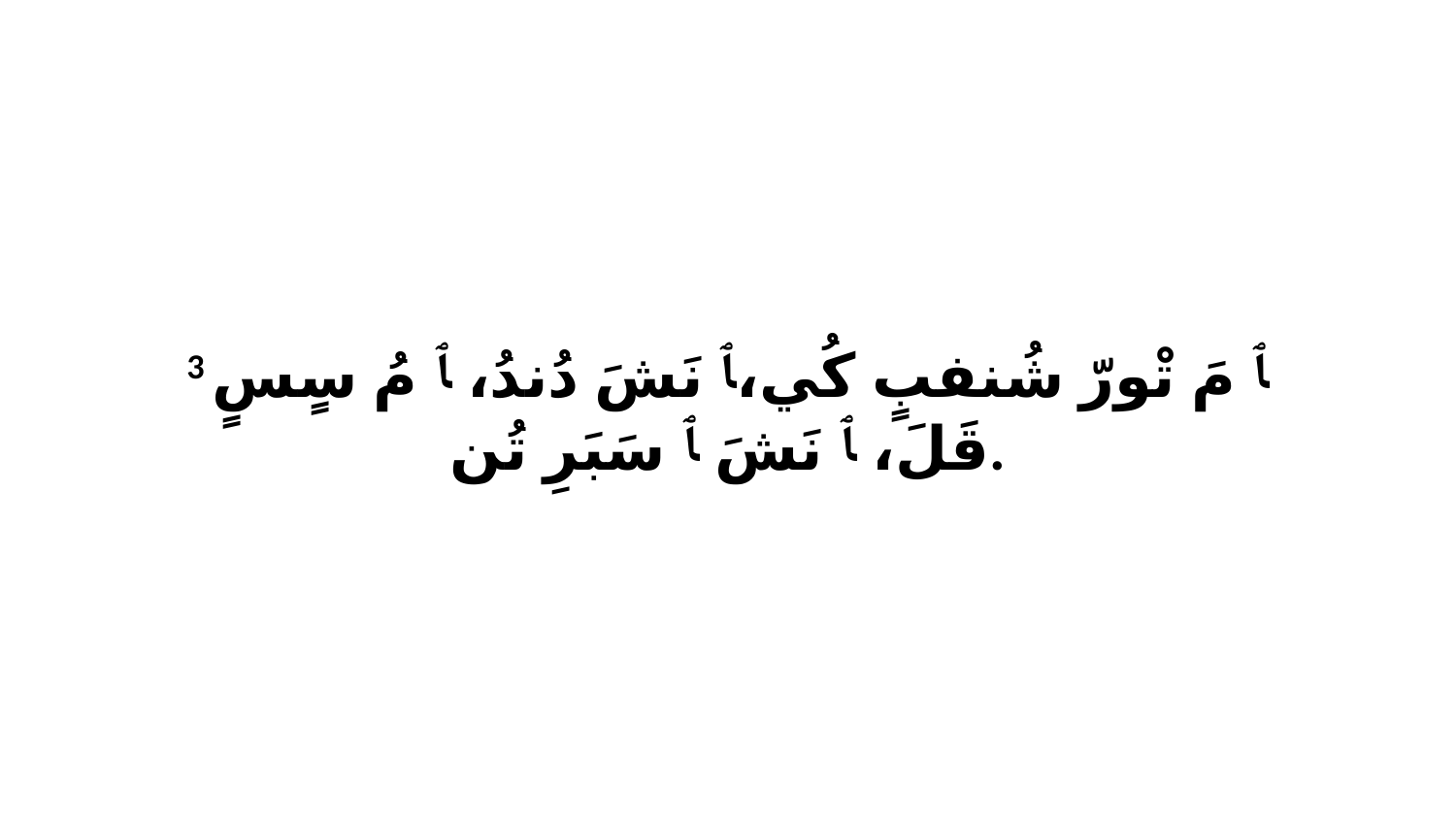

3 ﭑ مَ تْورّ شُنفبٍ كُي،ﭑ نَشَ دُندُ، ﭑ مُ سٍسٍ قَلَ، ﭑ نَشَ ﭑ سَبَرِ تُن.